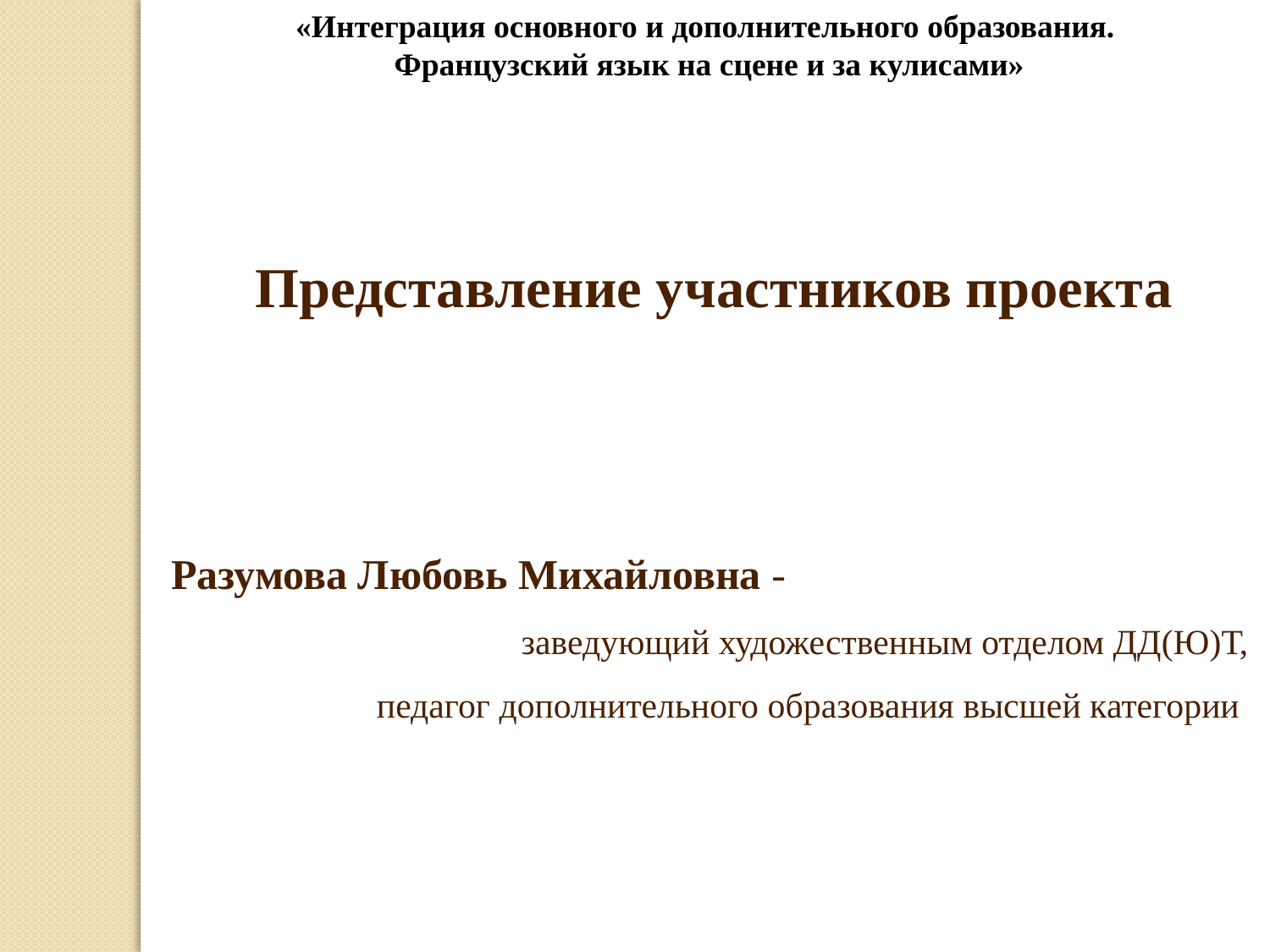

«Интеграция основного и дополнительного образования.
Французский язык на сцене и за кулисами»
Представление участников проекта

Разумова Любовь Михайловна -
заведующий художественным отделом ДД(Ю)Т,
педагог дополнительного образования высшей категории